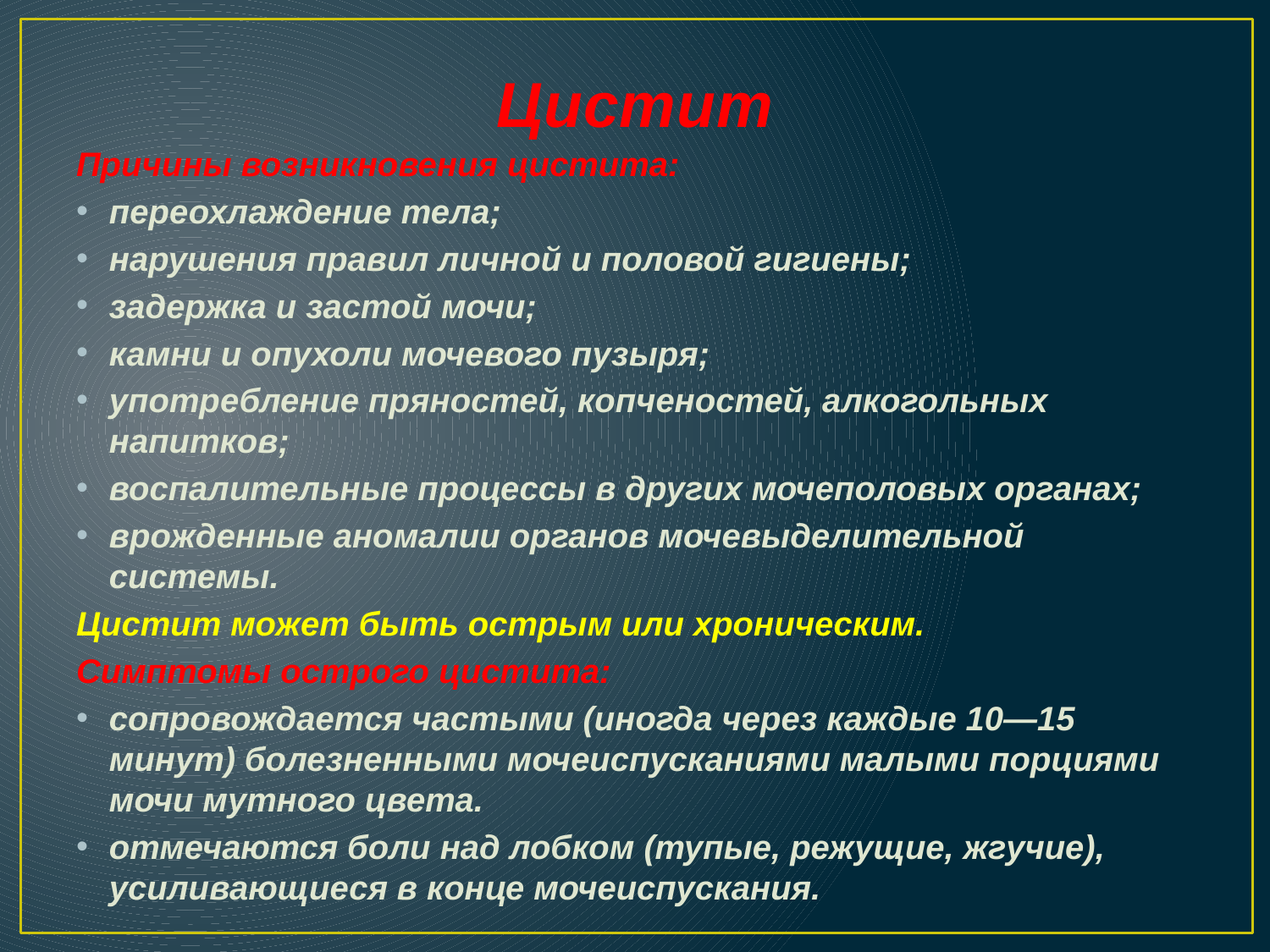

# Цистит
Причины возникновения цистита:
переохлаждение тела;
нарушения правил личной и половой гигиены;
задержка и застой мочи;
камни и опухоли мочевого пузыря;
употребление пряностей, копченостей, алкогольных напитков;
воспалительные процессы в других мочеполовых органах;
врожденные аномалии органов мочевыделительной системы.
Цистит может быть острым или хроническим.
Симптомы острого цистита:
сопровождается частыми (иногда через каждые 10—15 минут) болезненными мочеиспусканиями малыми порциями мочи мутного цвета.
отмечаются боли над лобком (тупые, режущие, жгучие), усиливающиеся в конце мочеиспускания.